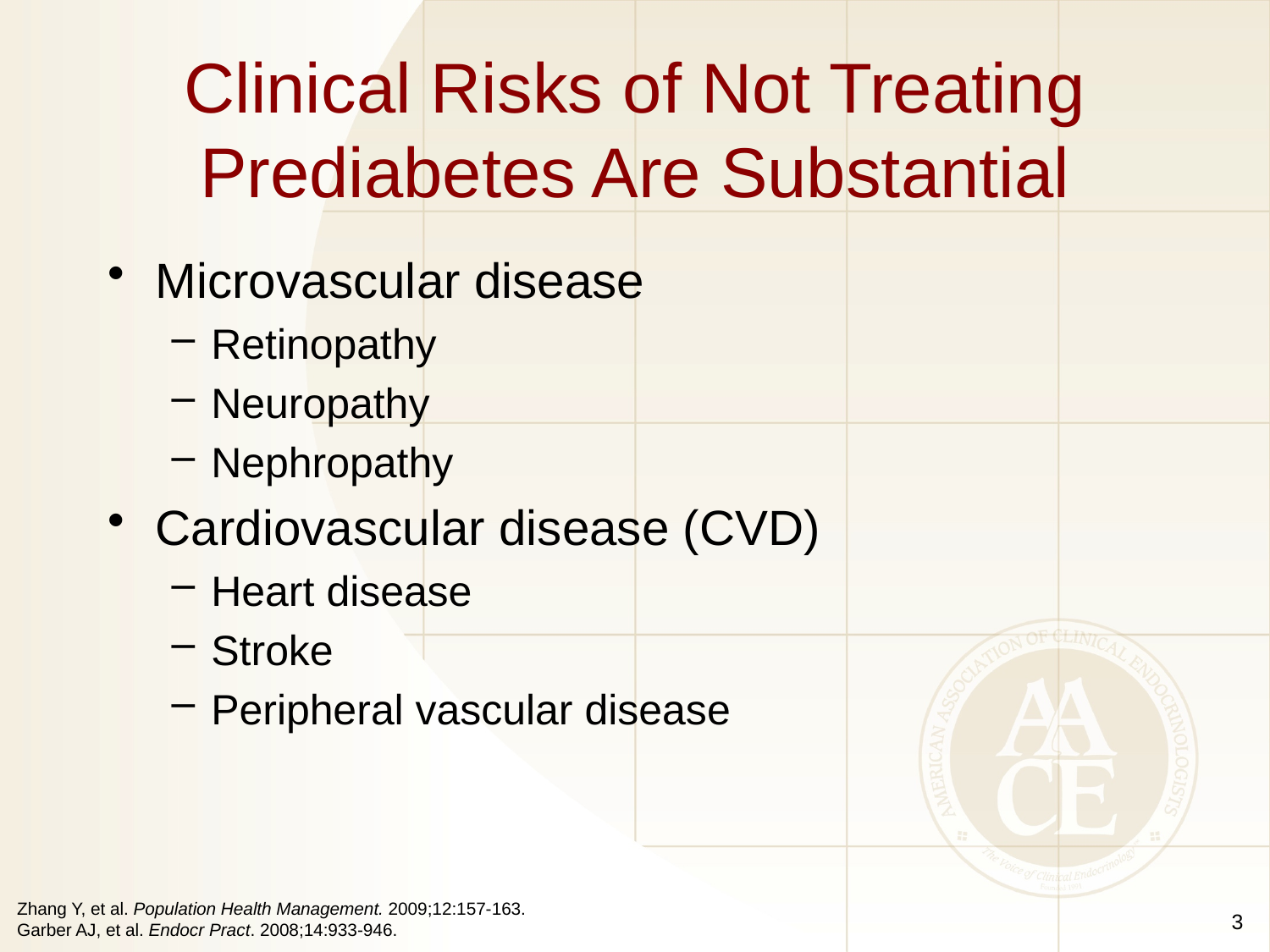

# Clinical Risks of Not Treating Prediabetes Are Substantial
Microvascular disease
Retinopathy
Neuropathy
Nephropathy
Cardiovascular disease (CVD)
Heart disease
Stroke
Peripheral vascular disease
3
Zhang Y, et al. Population Health Management. 2009;12:157-163.
Garber AJ, et al. Endocr Pract. 2008;14:933-946.